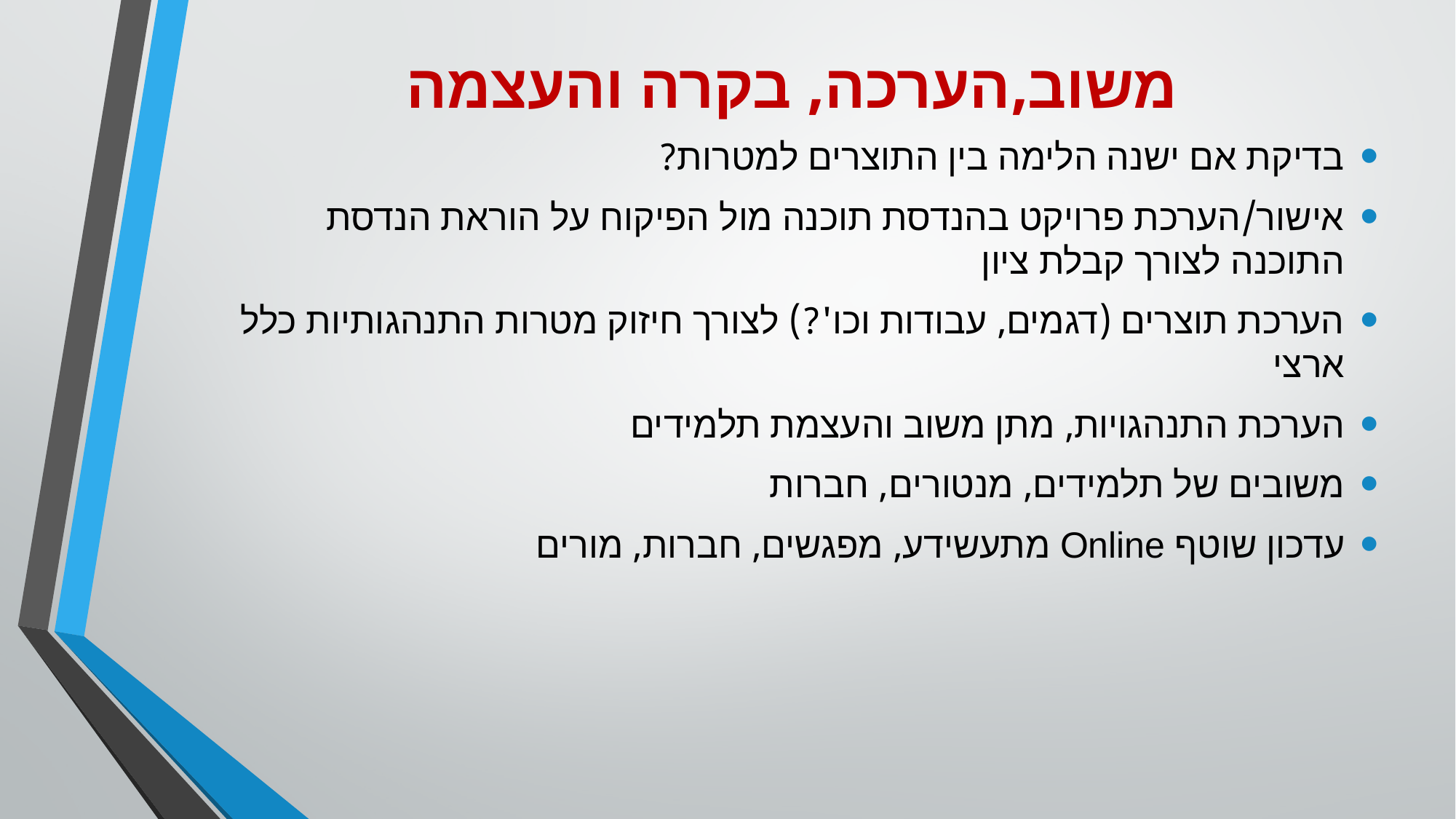

# משוב,הערכה, בקרה והעצמה
בדיקת אם ישנה הלימה בין התוצרים למטרות?
אישור/הערכת פרויקט בהנדסת תוכנה מול הפיקוח על הוראת הנדסת התוכנה לצורך קבלת ציון
הערכת תוצרים (דגמים, עבודות וכו'?) לצורך חיזוק מטרות התנהגותיות כלל ארצי
הערכת התנהגויות, מתן משוב והעצמת תלמידים
משובים של תלמידים, מנטורים, חברות
עדכון שוטף Online מתעשידע, מפגשים, חברות, מורים